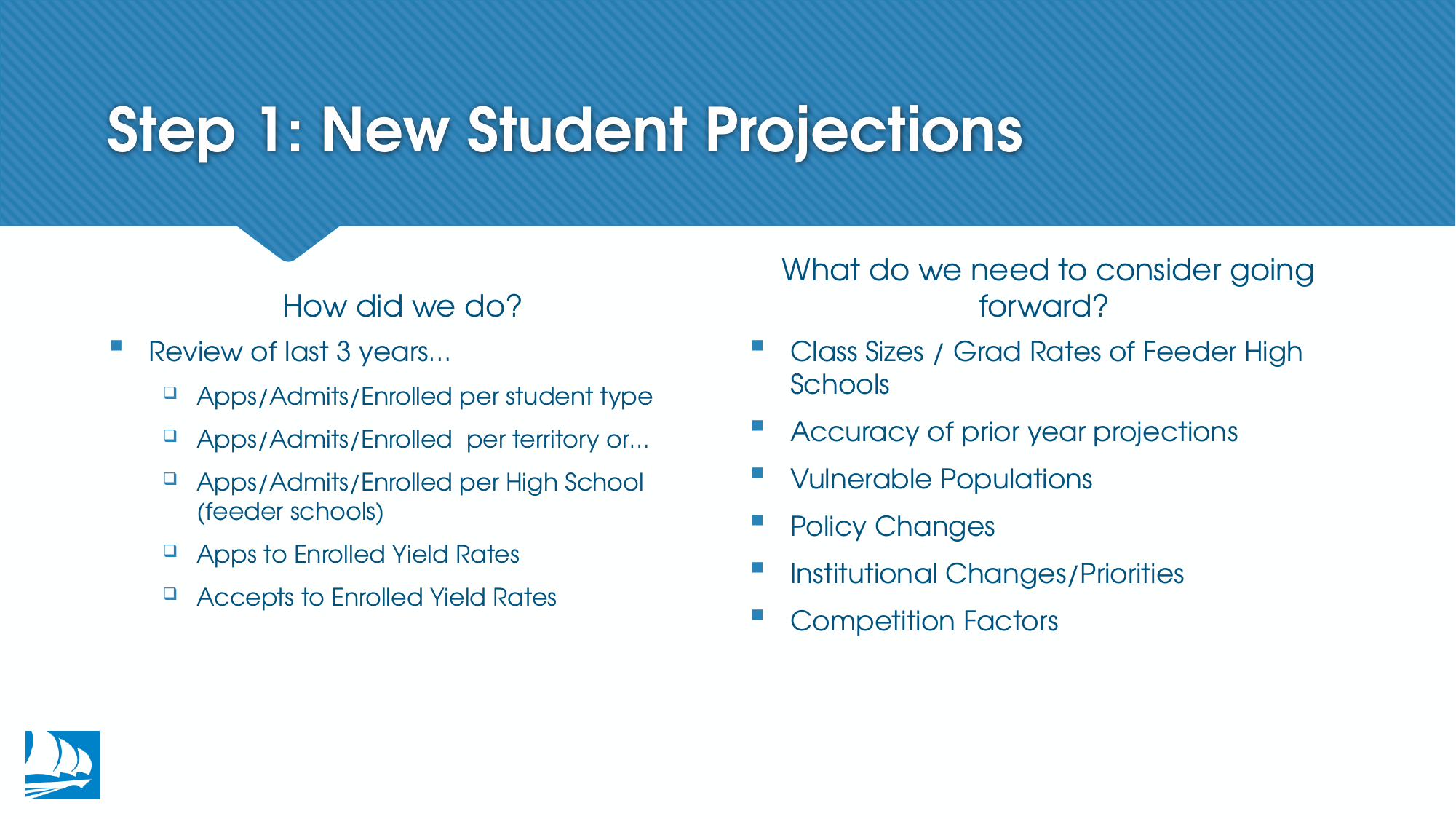

# Step 1: New Student Projections
How did we do?
What do we need to consider going forward?
Review of last 3 years…
Apps/Admits/Enrolled per student type
Apps/Admits/Enrolled  per territory or…
Apps/Admits/Enrolled per High School (feeder schools)
Apps to Enrolled Yield Rates
Accepts to Enrolled Yield Rates
Class Sizes / Grad Rates of Feeder High Schools
Accuracy of prior year projections
Vulnerable Populations
Policy Changes
Institutional Changes/Priorities
Competition Factors